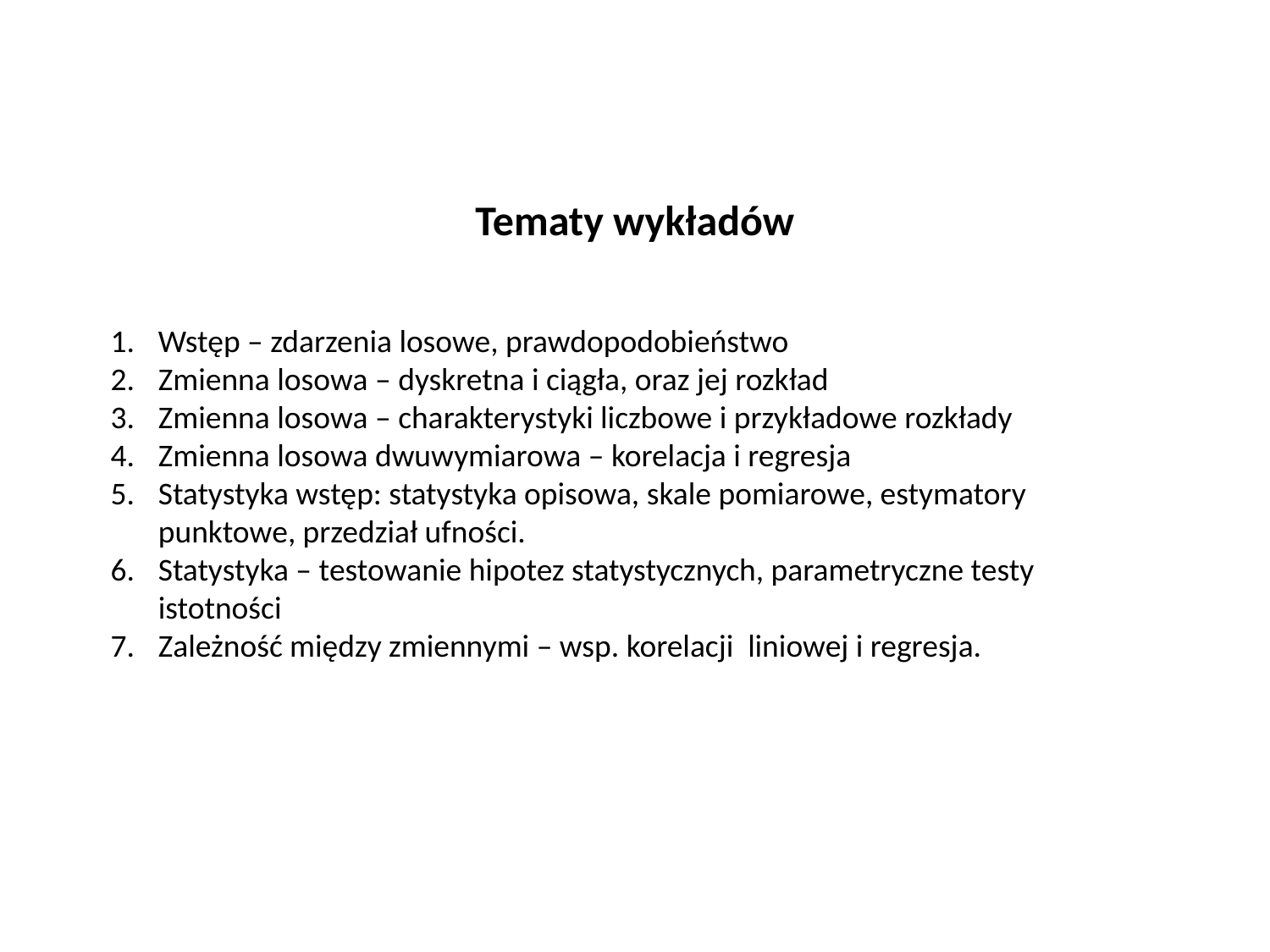

Tematy wykładów

Wstęp – zdarzenia losowe, prawdopodobieństwo
Zmienna losowa – dyskretna i ciągła, oraz jej rozkład
Zmienna losowa – charakterystyki liczbowe i przykładowe rozkłady
Zmienna losowa dwuwymiarowa – korelacja i regresja
Statystyka wstęp: statystyka opisowa, skale pomiarowe, estymatory punktowe, przedział ufności.
Statystyka – testowanie hipotez statystycznych, parametryczne testy istotności
Zależność między zmiennymi – wsp. korelacji  liniowej i regresja.